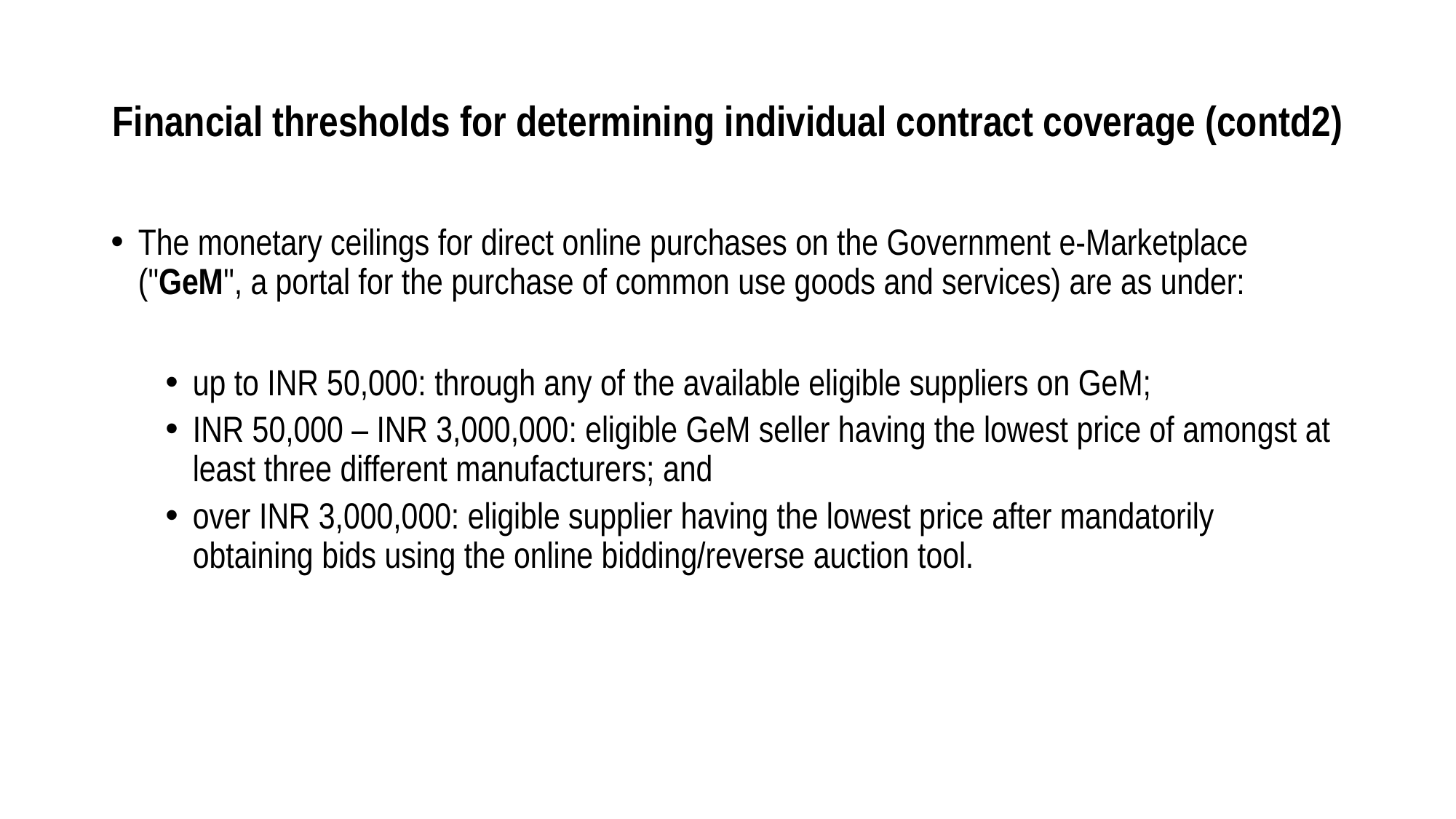

# Financial thresholds for determining individual contract coverage (contd2)
The monetary ceilings for direct online purchases on the Government e-Marketplace ("GeM", a portal for the purchase of common use goods and services) are as under:

up to INR 50,000: through any of the available eligible suppliers on GeM;
INR 50,000 – INR 3,000,000: eligible GeM seller having the lowest price of amongst at least three different manufacturers; and
over INR 3,000,000: eligible supplier having the lowest price after mandatorily obtaining bids using the online bidding/reverse auction tool.